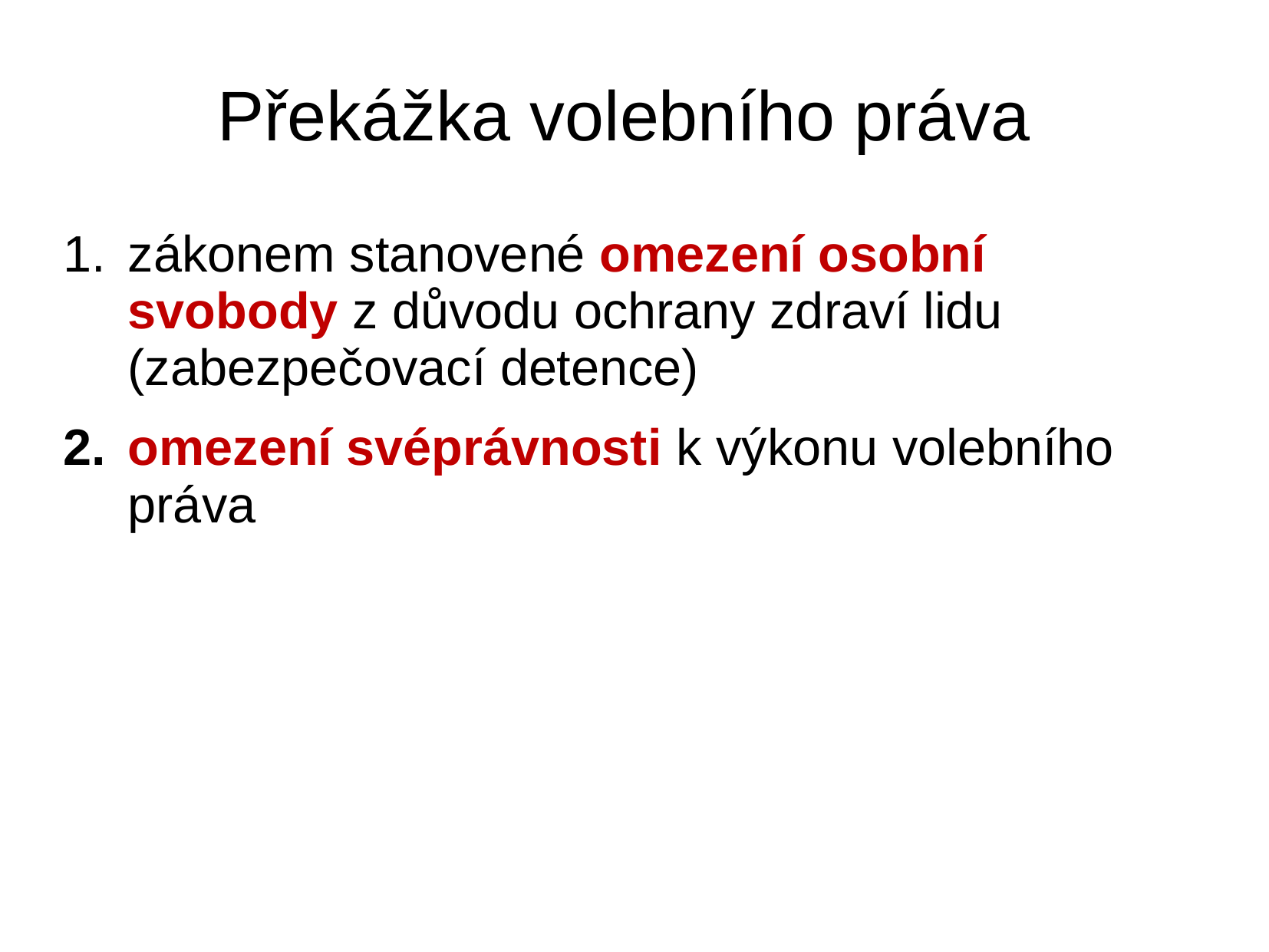

# Překážka volebního práva
zákonem stanovené omezení osobní svobody z důvodu ochrany zdraví lidu (zabezpečovací detence)
omezení svéprávnosti k výkonu volebního práva